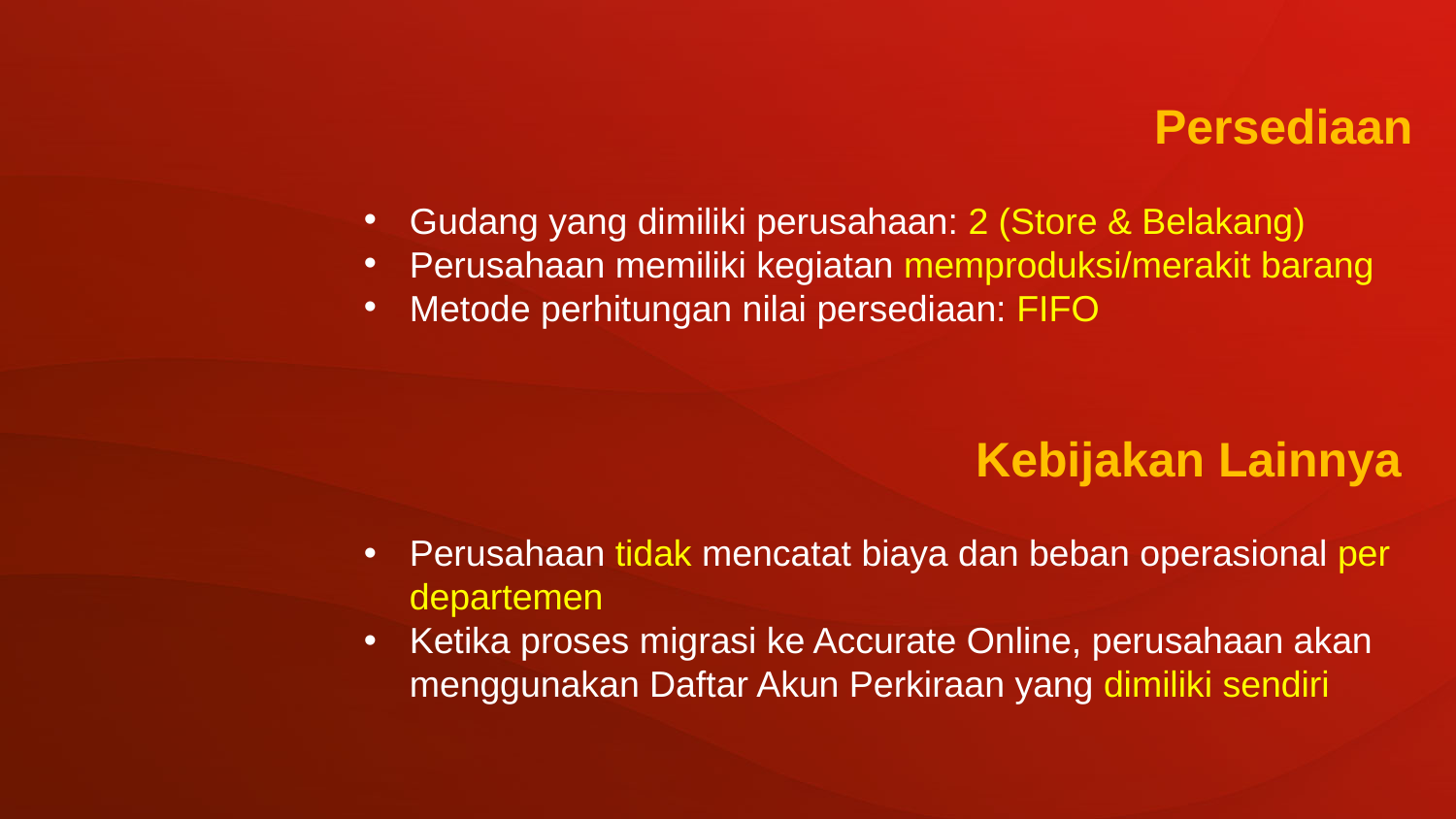

Persediaan

Gudang yang dimiliki perusahaan: 2 (Store & Belakang)
Perusahaan memiliki kegiatan memproduksi/merakit barang
Metode perhitungan nilai persediaan: FIFO
Kebijakan Lainnya

Perusahaan tidak mencatat biaya dan beban operasional per departemen
Ketika proses migrasi ke Accurate Online, perusahaan akan menggunakan Daftar Akun Perkiraan yang dimiliki sendiri